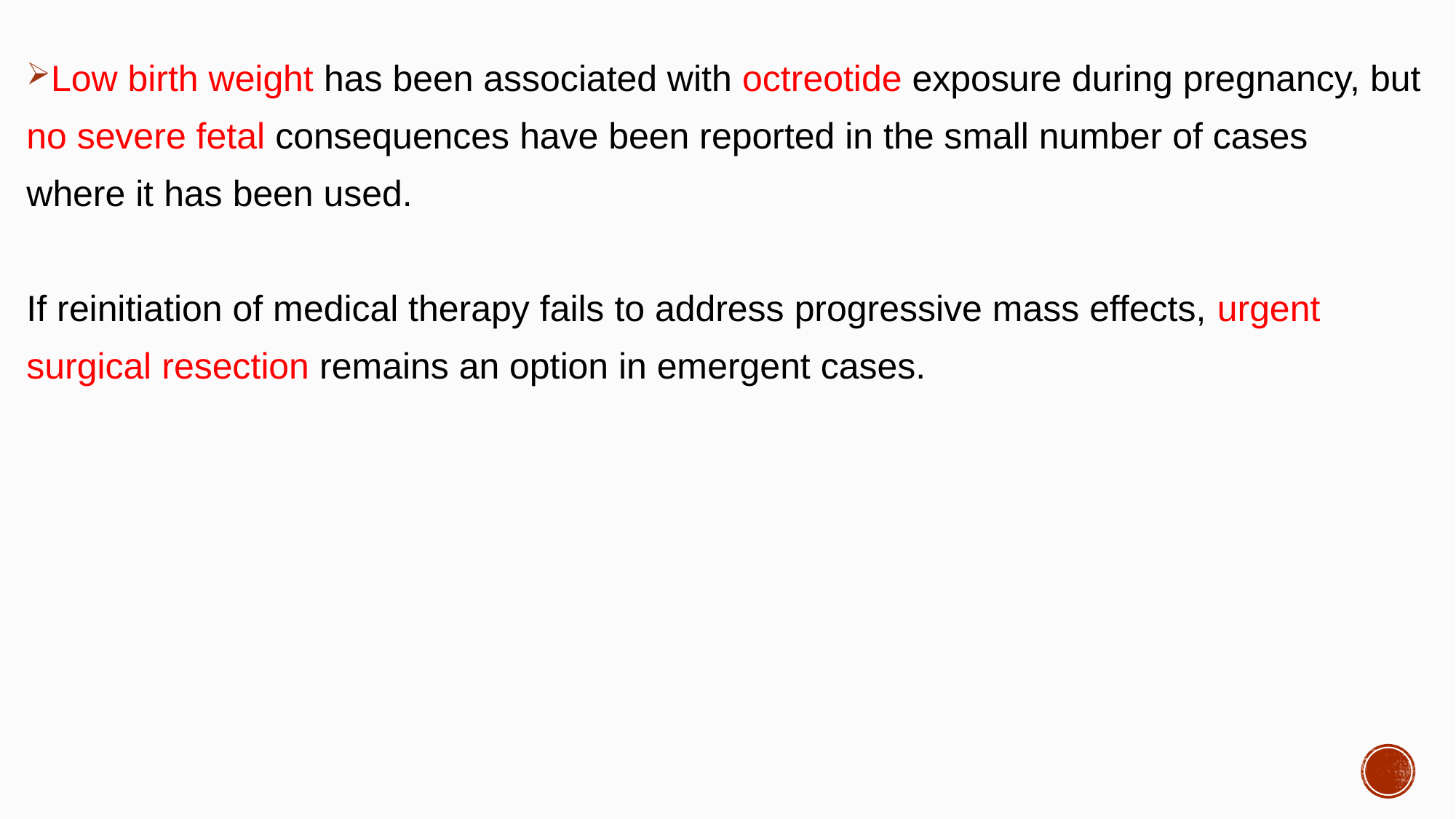

#
Low birth weight has been associated with octreotide exposure during pregnancy, but
no severe fetal consequences have been reported in the small number of cases
where it has been used.

If reinitiation of medical therapy fails to address progressive mass effects, urgent
surgical resection remains an option in emergent cases.